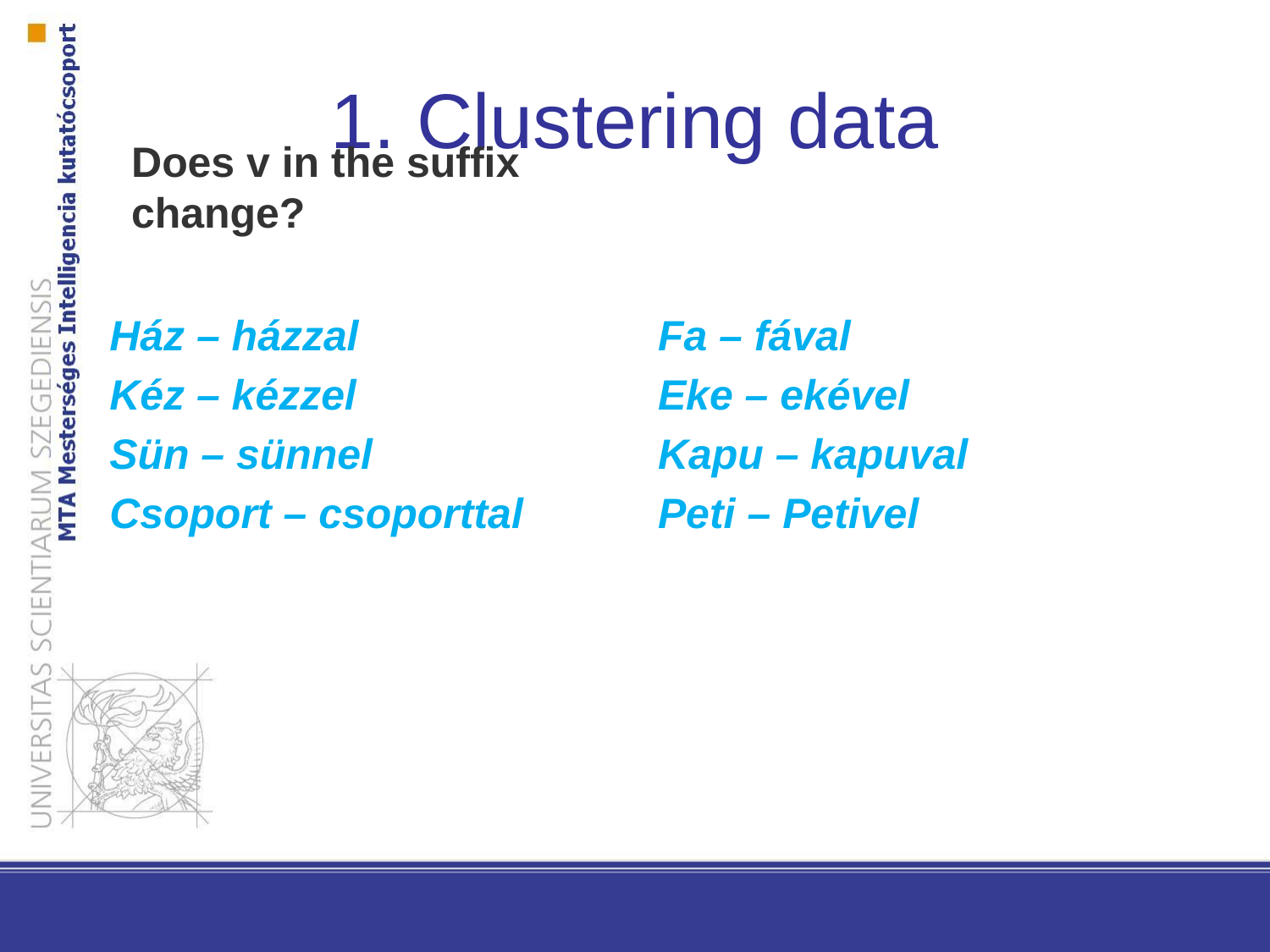

# 1. Clustering data
Does v in the suffix change?

Ház – házzal
Kéz – kézzel
Sün – sünnel
Csoport – csoporttal

Fa – fával
Eke – ekével
Kapu – kapuval
Peti – Petivel